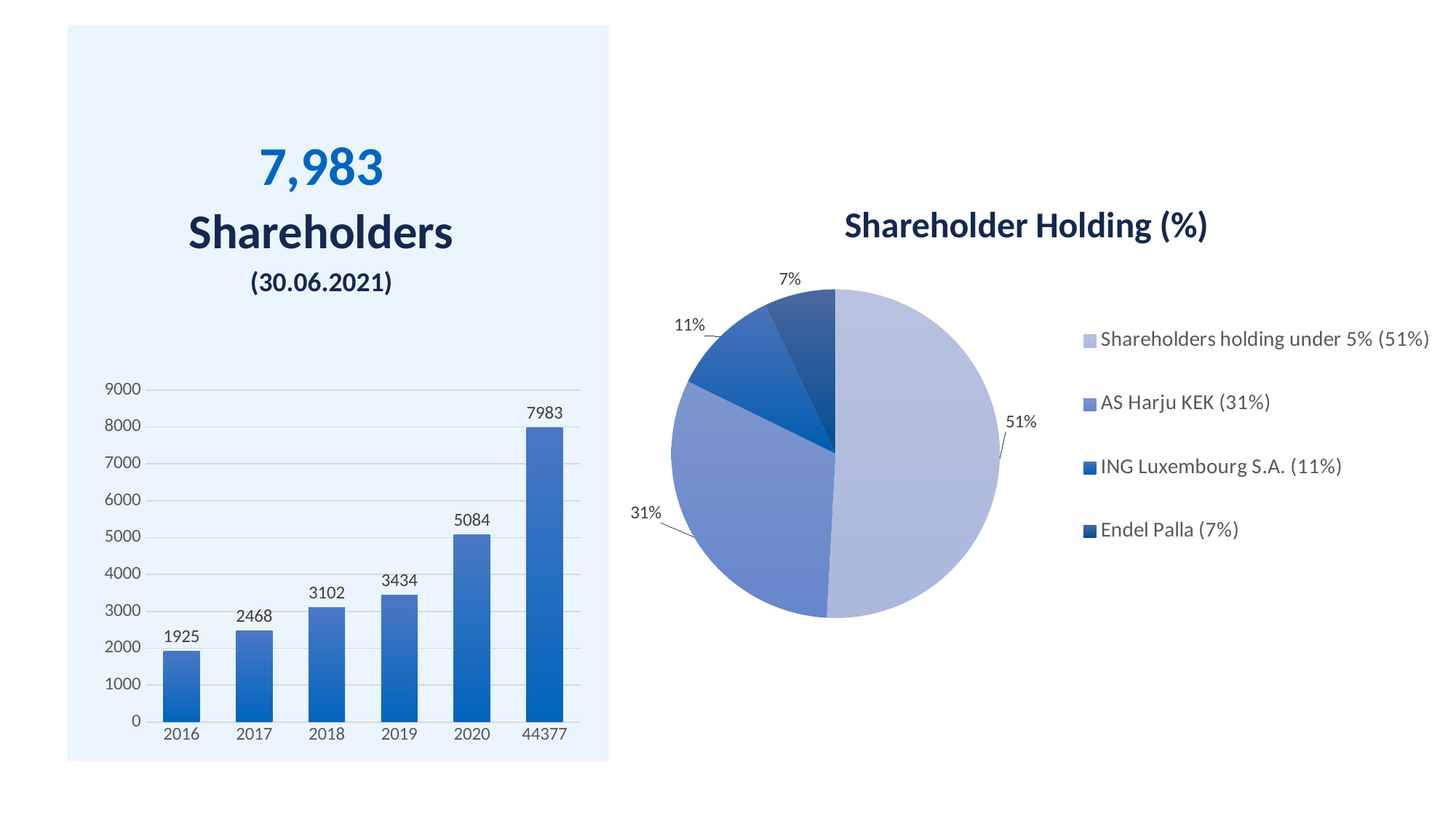

7,983
Shareholders
(30.06.2021)

### Chart: Shareholder Holding (%)

| Category | Holding (%) |
|---|---|
| Shareholders holding under 5% (51%) | 0.5086 |
| AS Harju KEK (31%) | 0.3139 |
| ING Luxembourg S.A. (11%) | 0.1071 |
| Endel Palla (7%) | 0.0704 |

### Chart

| Category | Nr of Shareholders |
|---|---|
| 2016 | 1925.0 |
| 2017 | 2468.0 |
| 2018 | 3102.0 |
| 2019 | 3434.0 |
| 2020 | 5084.0 |
| 44377 | 7983.0 |